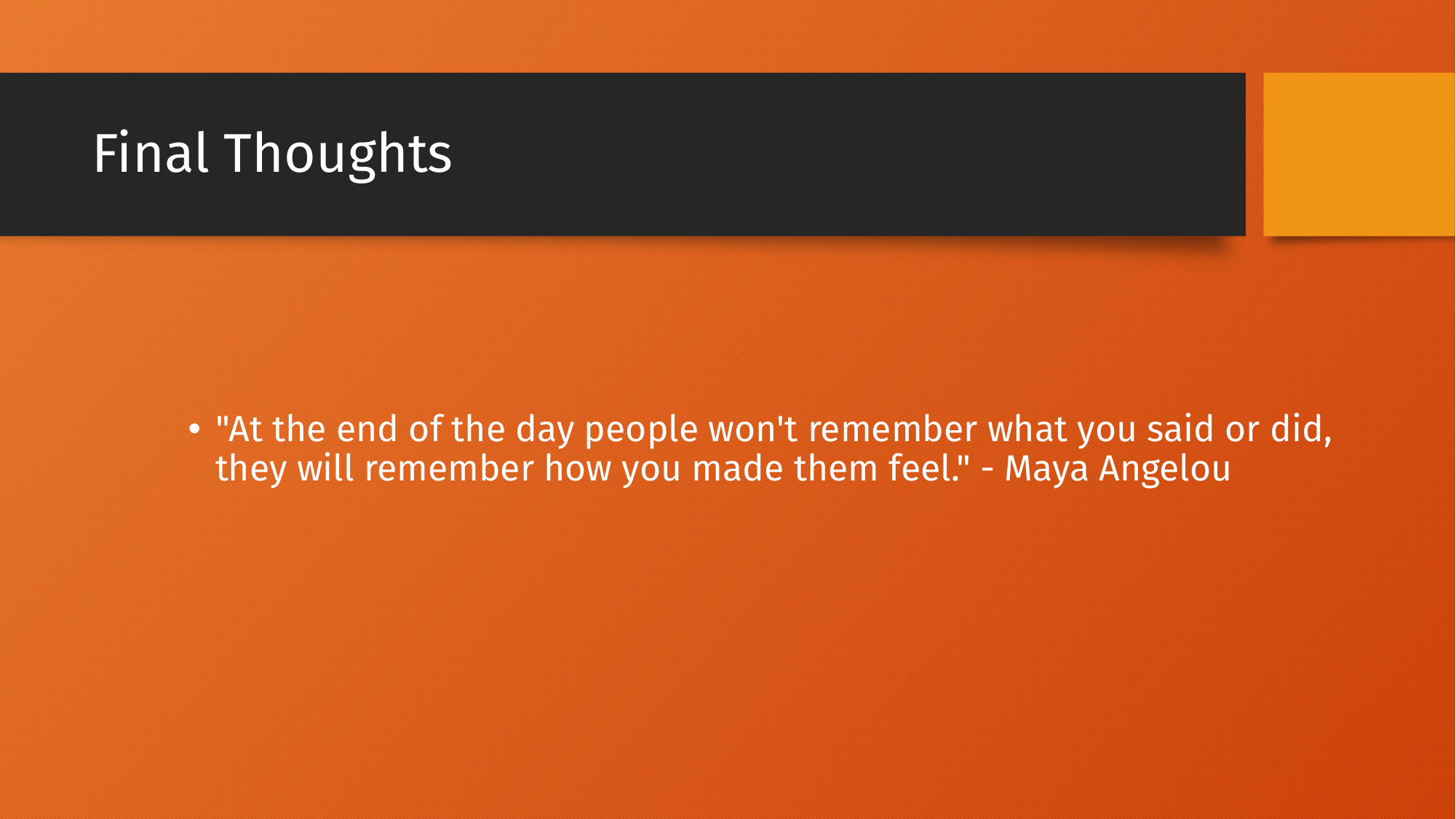

# Final Thoughts

"At the end of the day people won't remember what you said or did, they will remember how you made them feel." - Maya Angelou